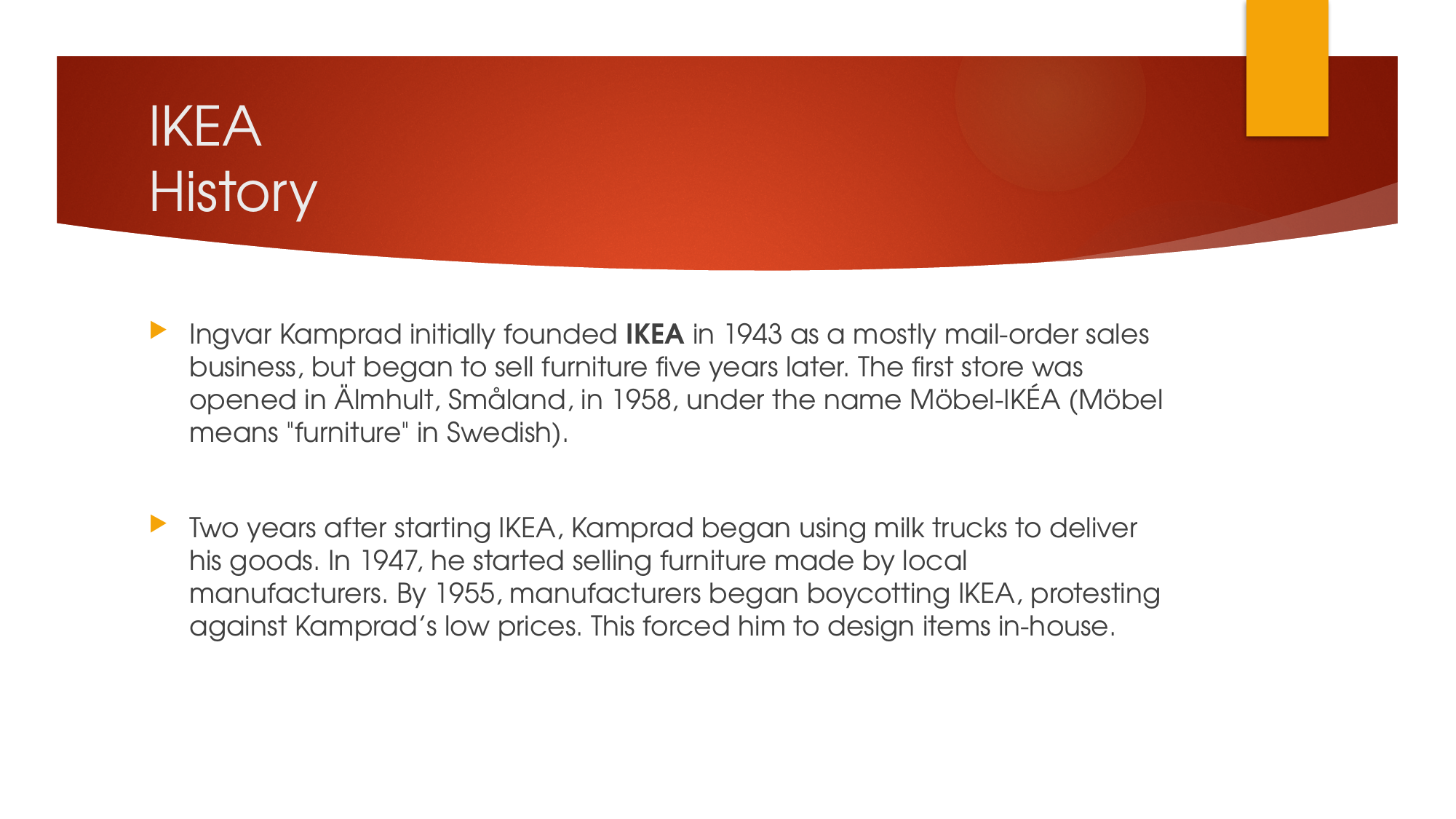

# IKEA History
Ingvar Kamprad initially founded IKEA in 1943 as a mostly mail-order sales business, but began to sell furniture five years later. The first store was opened in Älmhult, Småland, in 1958, under the name Möbel-IKÉA (Möbel means "furniture" in Swedish).

Two years after starting IKEA, Kamprad began using milk trucks to deliver his goods. In 1947, he started selling furniture made by local manufacturers. By 1955, manufacturers began boycotting IKEA, protesting against Kamprad’s low prices. This forced him to design items in-house.